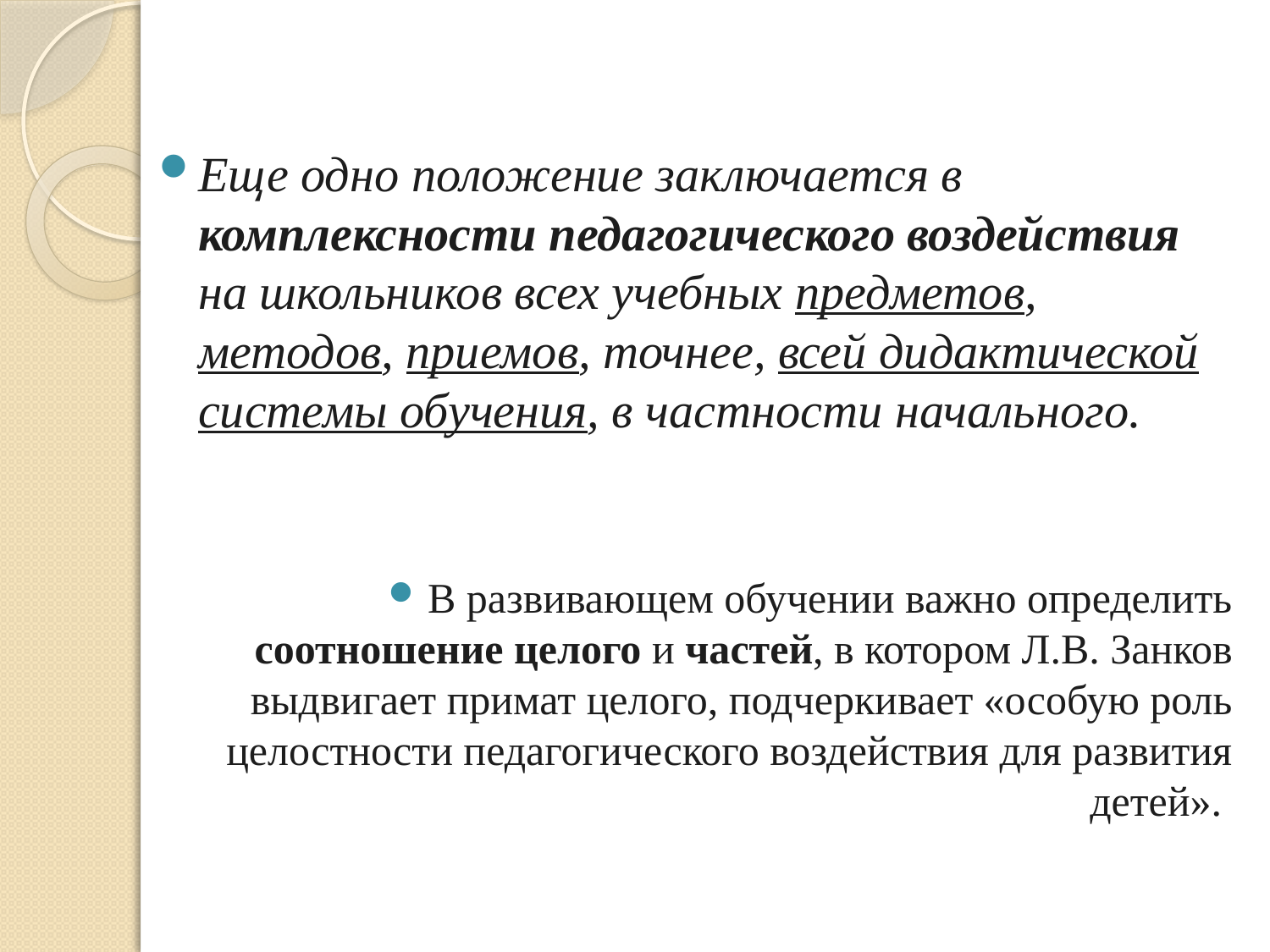

Еще одно положение заключается в комплексности педагогического воздействия на школьников всех учебных предметов, методов, приемов, точнее, всей дидактической системы обучения, в частности начального.

В развивающем обучении важно определить соотношение целого и частей, в котором Л.В. Занков выдвигает примат целого, подчеркивает «особую роль целостности педагогического воздействия для развития детей».